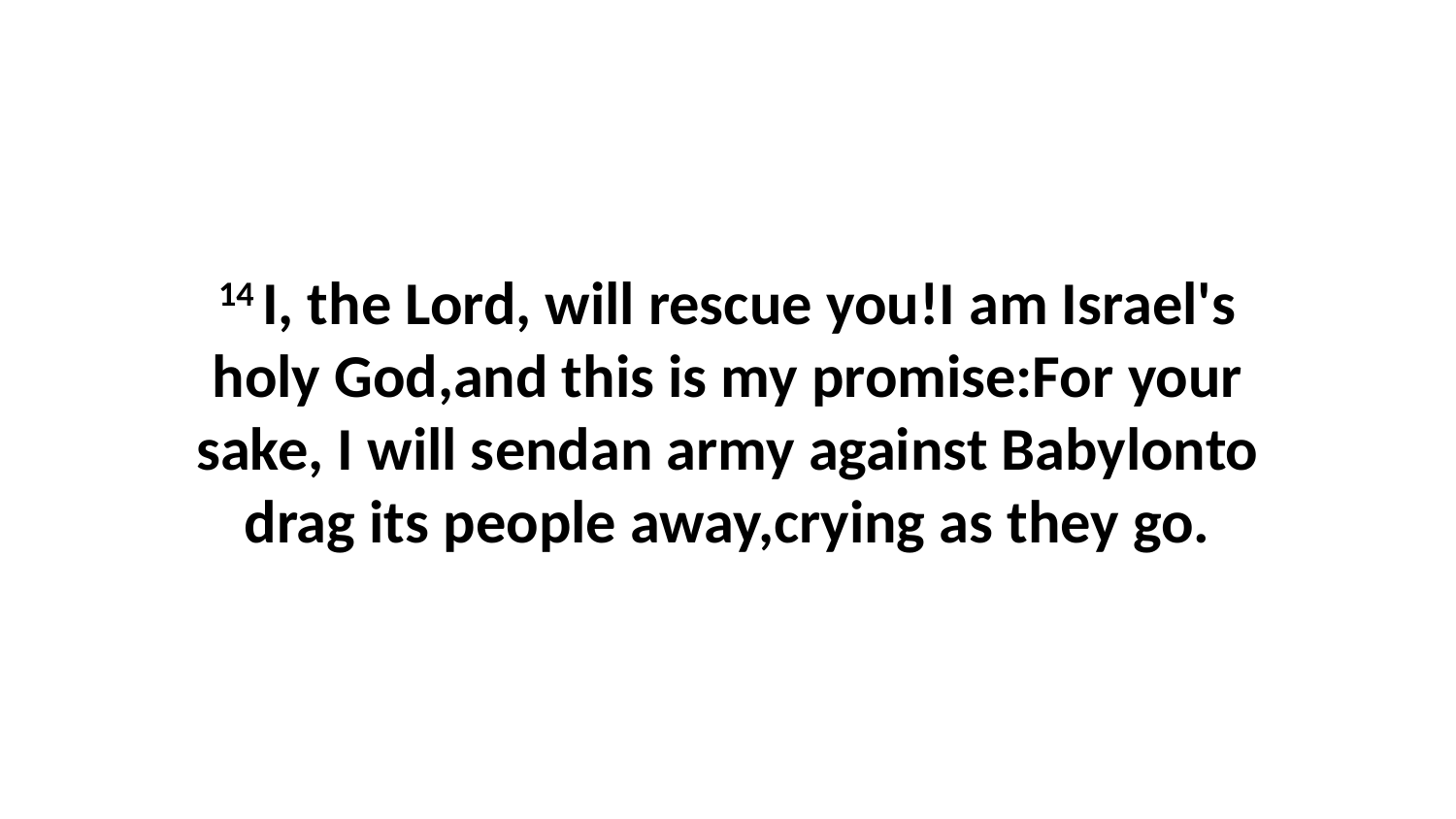

14 I, the Lord, will rescue you!I am Israel's holy God,and this is my promise:For your sake, I will sendan army against Babylonto drag its people away,crying as they go.